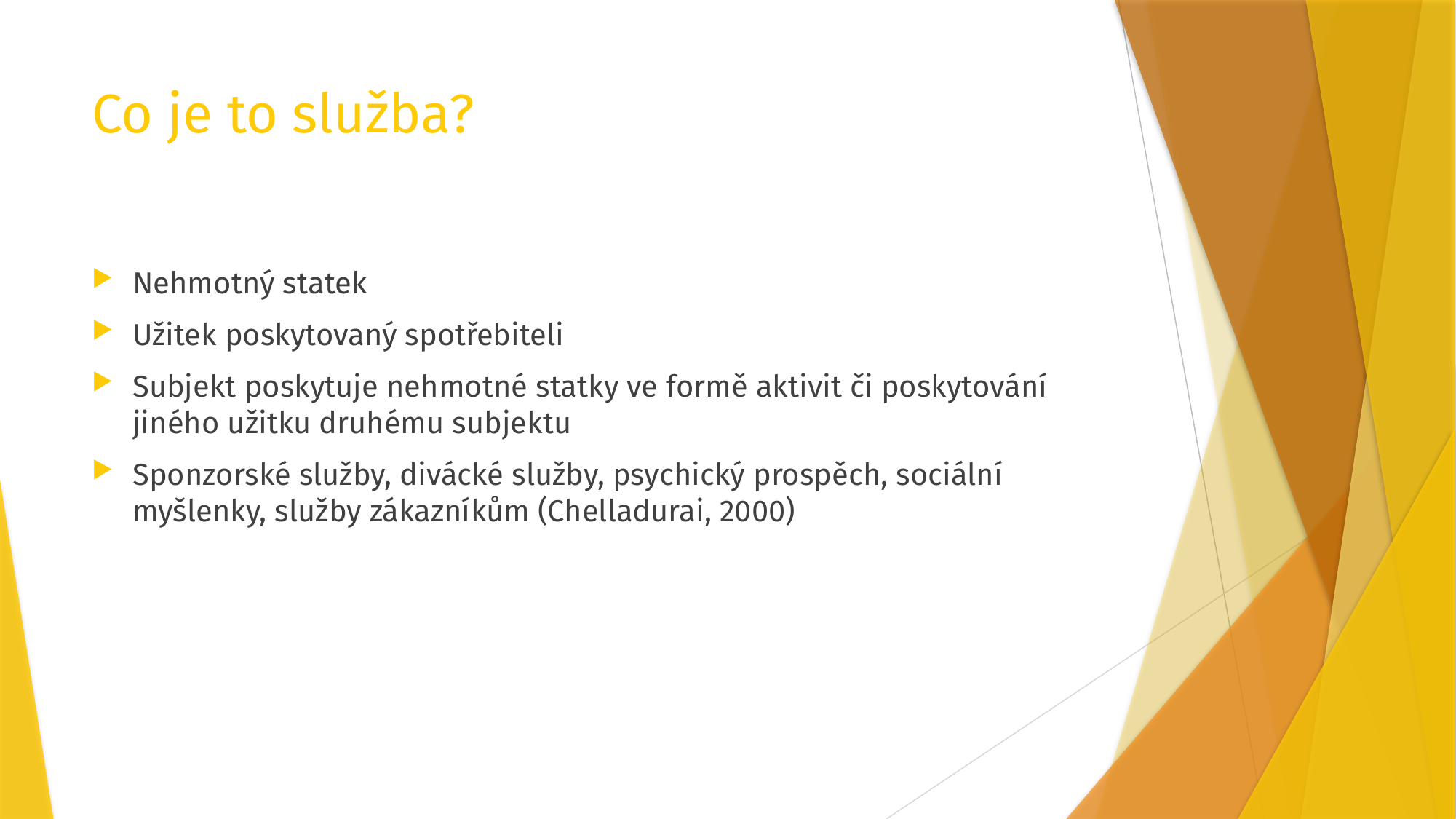

# Co je to služba?
Nehmotný statek
Užitek poskytovaný spotřebiteli
Subjekt poskytuje nehmotné statky ve formě aktivit či poskytování jiného užitku druhému subjektu
Sponzorské služby, divácké služby, psychický prospěch, sociální myšlenky, služby zákazníkům (Chelladurai, 2000)